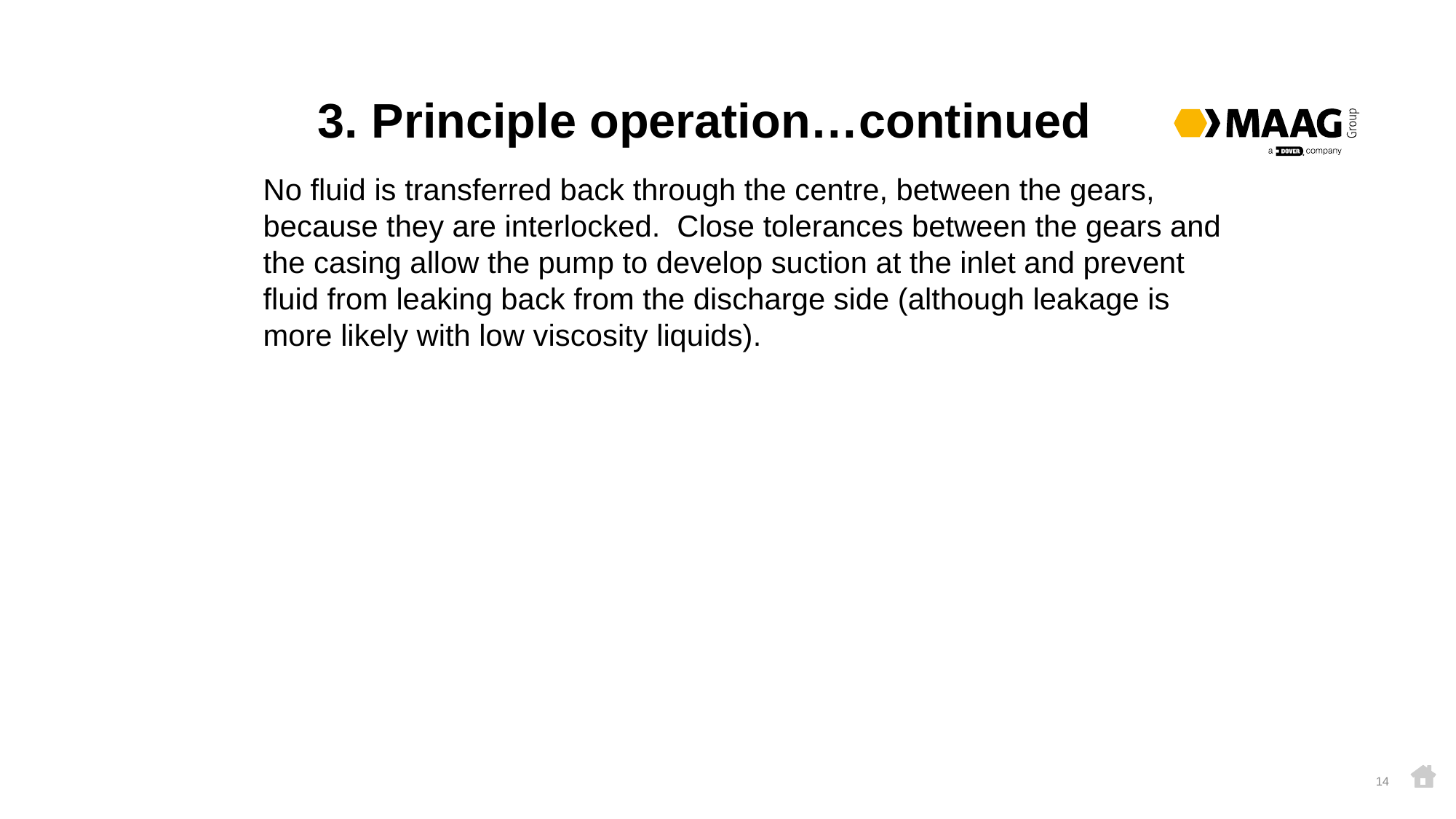

# 3. Principle operation…continued
No fluid is transferred back through the centre, between the gears, because they are interlocked.  Close tolerances between the gears and the casing allow the pump to develop suction at the inlet and prevent fluid from leaking back from the discharge side (although leakage is more likely with low viscosity liquids).

14